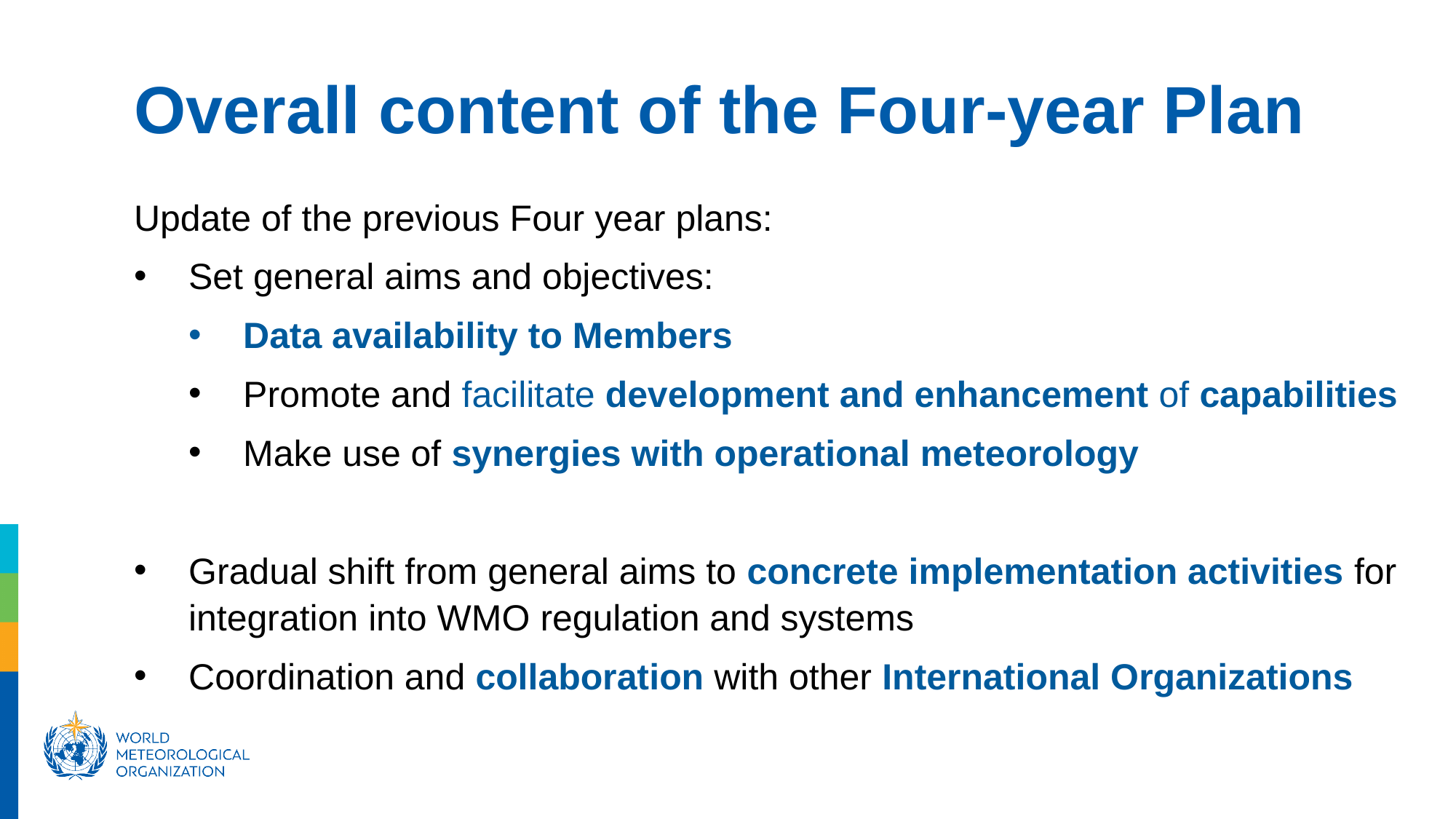

Overall content of the Four-year Plan
Update of the previous Four year plans:
Set general aims and objectives:
Data availability to Members
Promote and facilitate development and enhancement of capabilities
Make use of synergies with operational meteorology

Gradual shift from general aims to concrete implementation activities for integration into WMO regulation and systems
Coordination and collaboration with other International Organizations